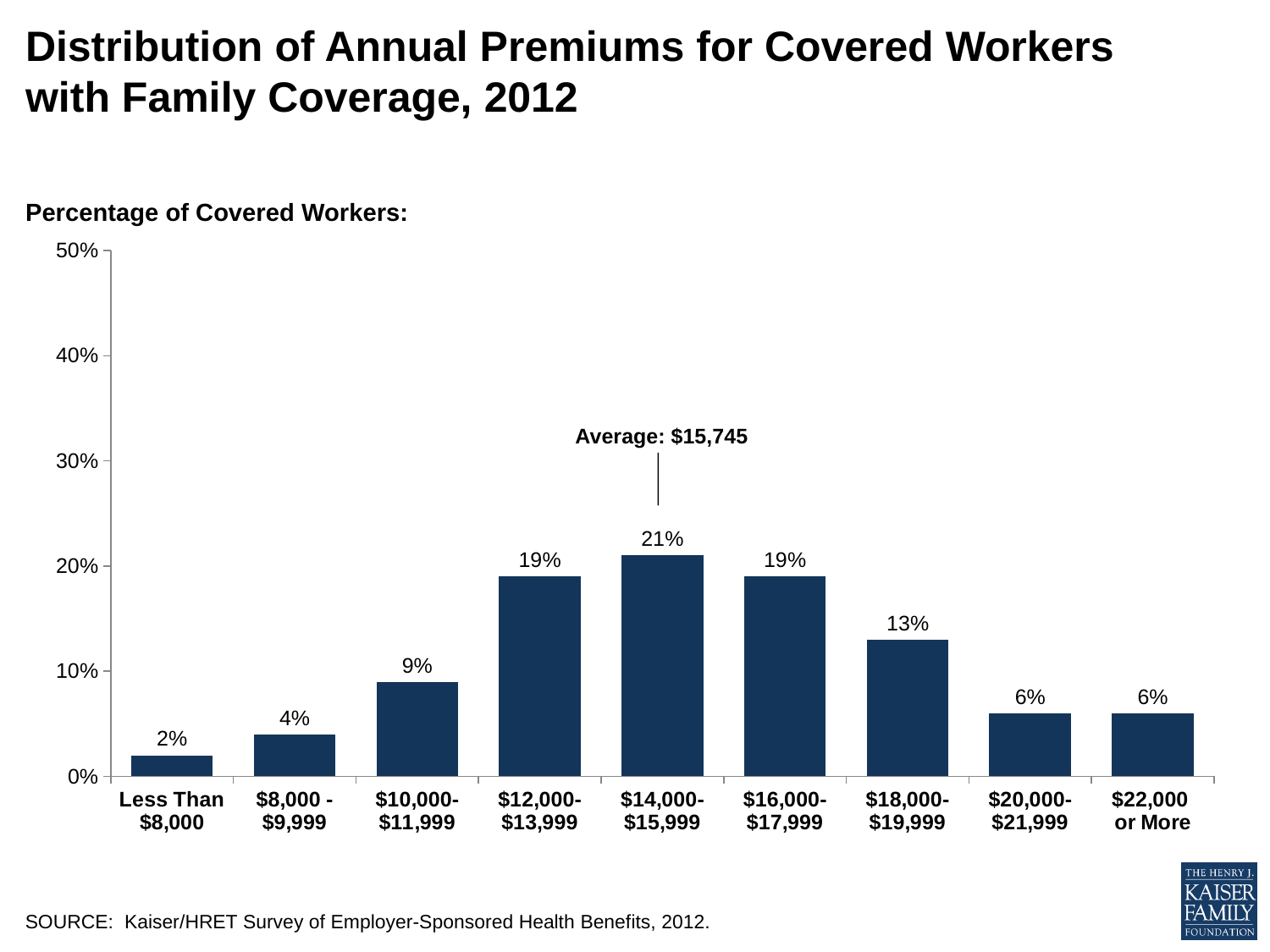

# Distribution of Annual Premiums for Covered Workers with Family Coverage, 2012
Percentage of Covered Workers:

### Chart

| Category |  |
|---|---|
| Less Than $8,000 | 0.02 |
| $8,000 -
$9,999 | 0.04 |
| $10,000-$11,999 | 0.09 |
| $12,000-$13,999 | 0.19 |
| $14,000-$15,999 | 0.21 |
| $16,000-$17,999 | 0.19 |
| $18,000-$19,999 | 0.13 |
| $20,000-$21,999 | 0.06 |
| $22,000
or More | 0.06 |
Average: $15,745

SOURCE:  Kaiser/HRET Survey of Employer-Sponsored Health Benefits, 2012.